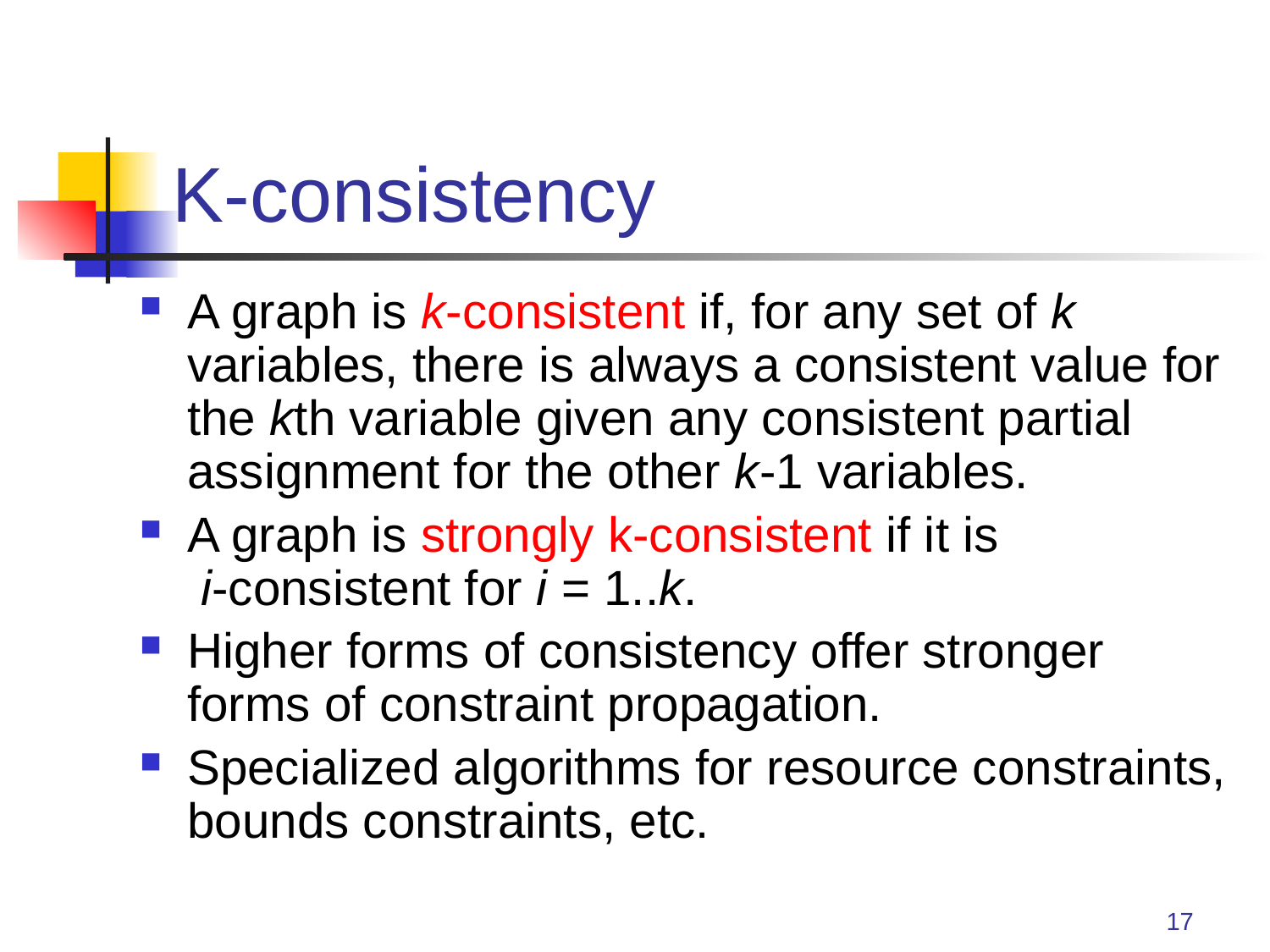

# K-consistency
A graph is k-consistent if, for any set of k variables, there is always a consistent value for the kth variable given any consistent partial assignment for the other k-1 variables.
A graph is strongly k-consistent if it is 		    i-consistent for i = 1..k.
Higher forms of consistency offer stronger forms of constraint propagation.
Specialized algorithms for resource constraints, bounds constraints, etc.
17